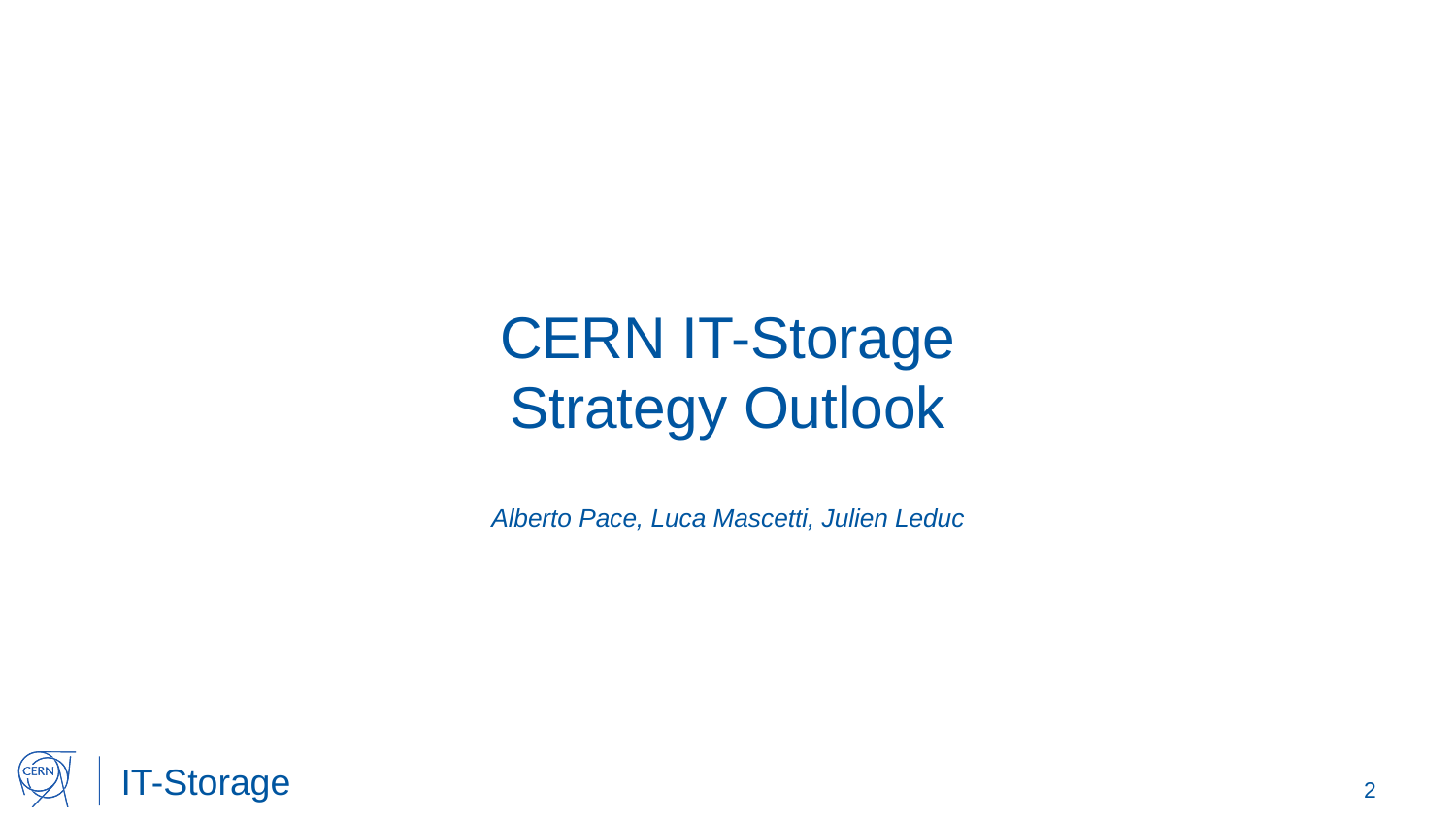

# CERN IT-Storage Strategy Outlook Alberto Pace, Luca Mascetti, Julien Leduc